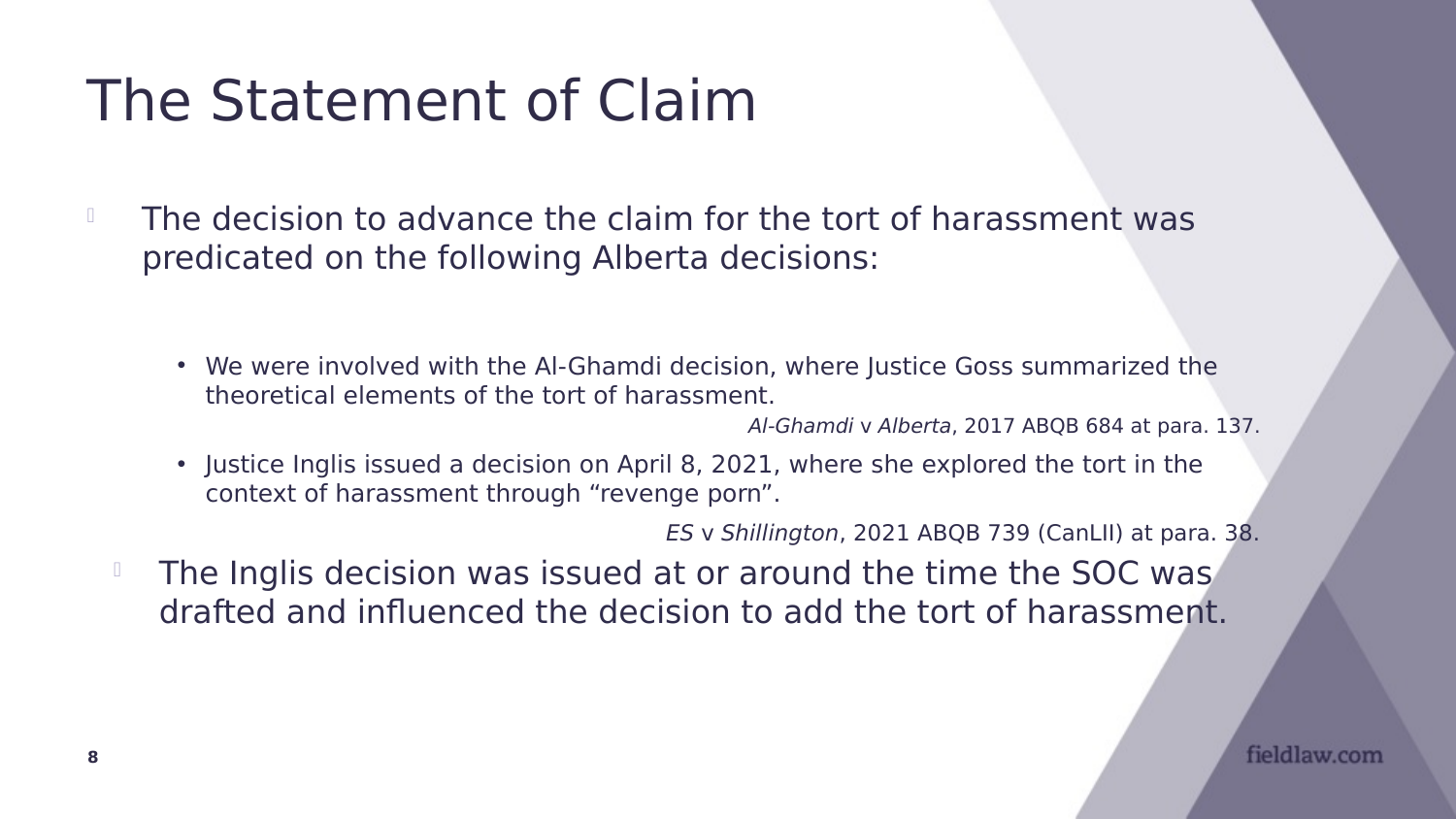

# The Statement of Claim
The decision to advance the claim for the tort of harassment was predicated on the following Alberta decisions:

We were involved with the Al-Ghamdi decision, where Justice Goss summarized the theoretical elements of the tort of harassment.
Al-Ghamdi v Alberta, 2017 ABQB 684 at para. 137.
Justice Inglis issued a decision on April 8, 2021, where she explored the tort in the context of harassment through “revenge porn”.
ES v Shillington, 2021 ABQB 739 (CanLII) at para. 38.
The Inglis decision was issued at or around the time the SOC was drafted and influenced the decision to add the tort of harassment.
8